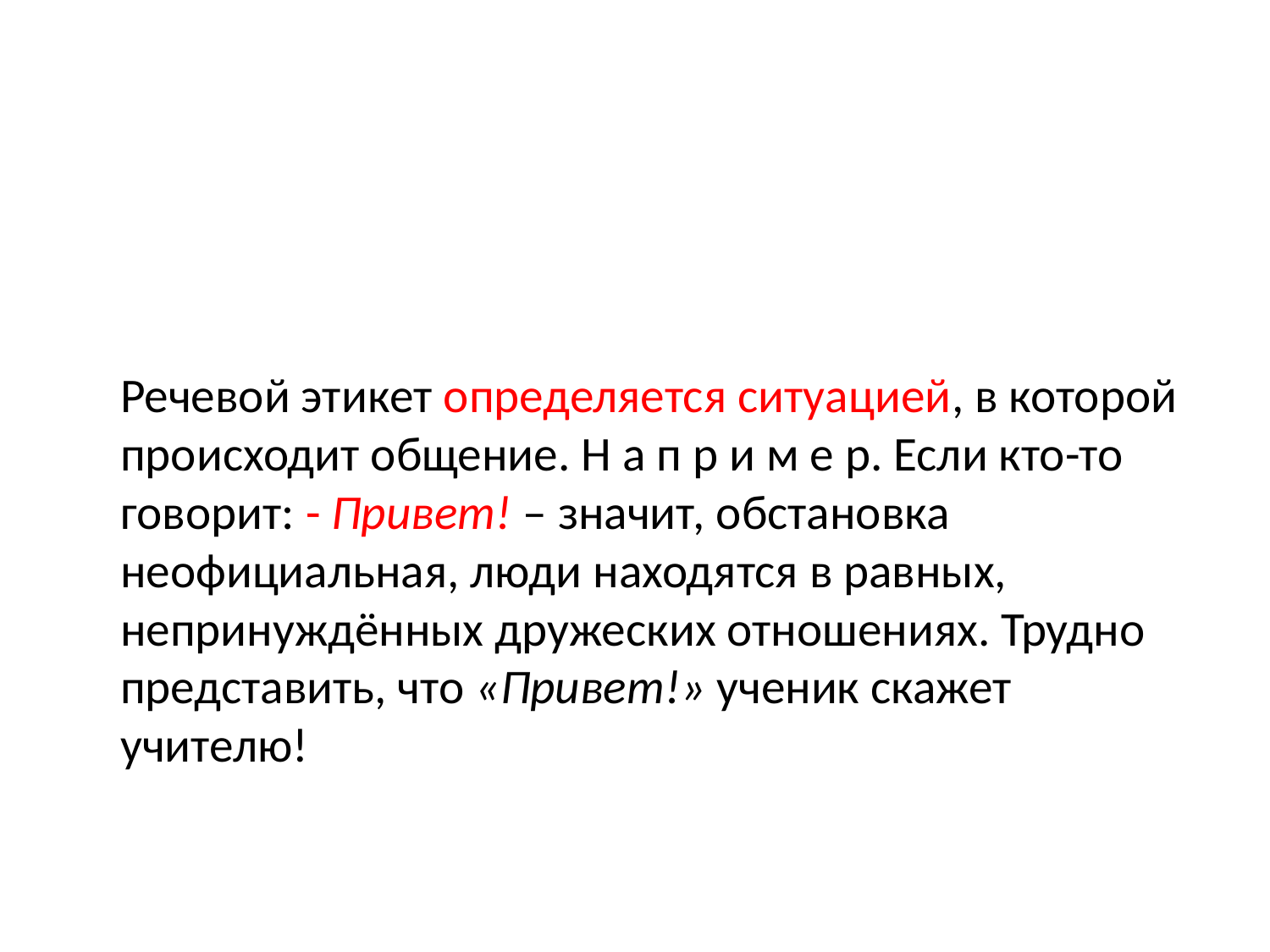

#

    Речевой этикет определяется ситуацией, в которой происходит общение. Н а п р и м е р. Если кто-то говорит: - Привет! – значит, обстановка неофициальная, люди находятся в равных, непринуждённых дружеских отношениях. Трудно представить, что «Привет!» ученик скажет учителю!